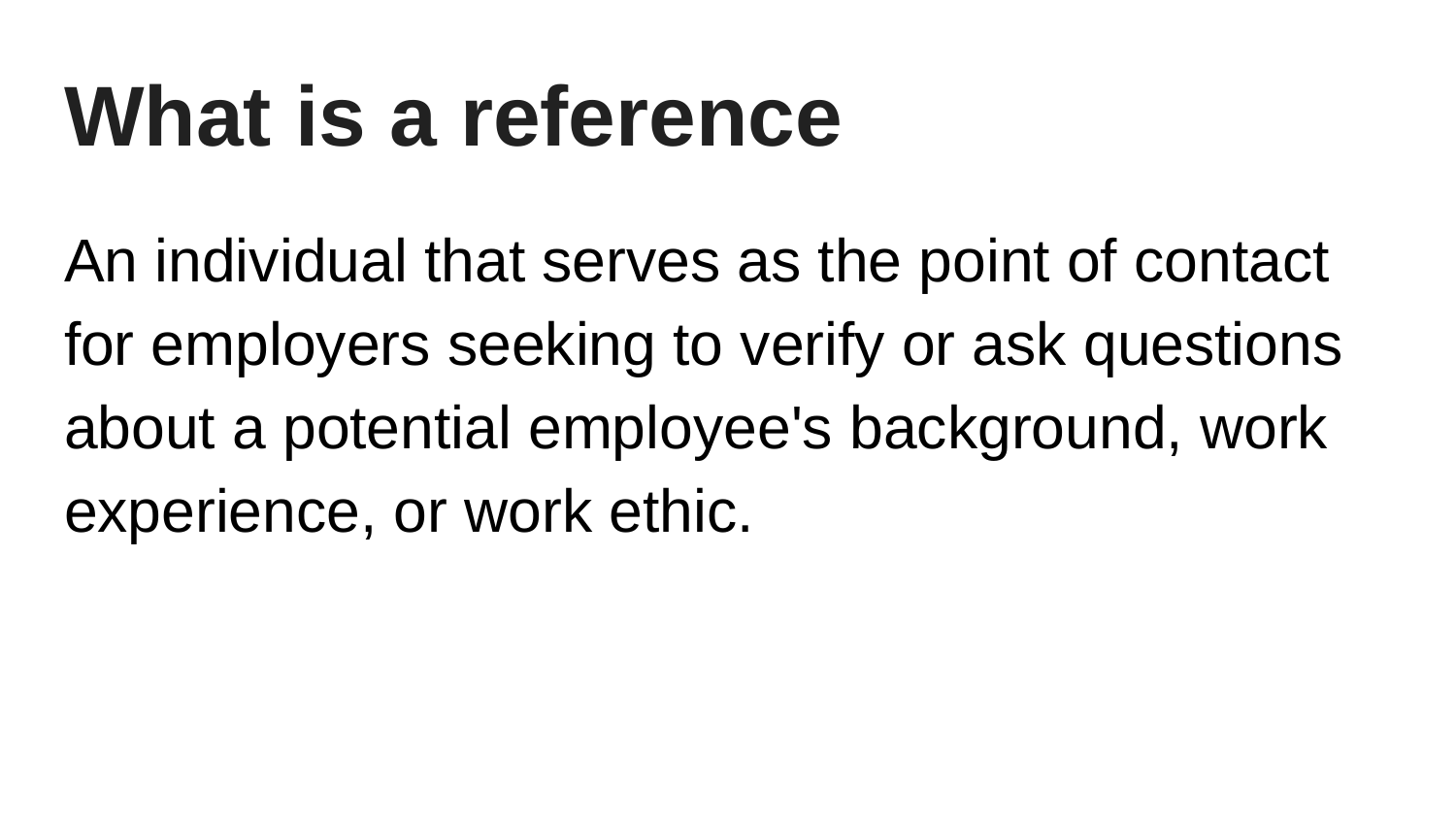

# What is a reference
An individual that serves as the point of contact for employers seeking to verify or ask questions about a potential employee's background, work experience, or work ethic.